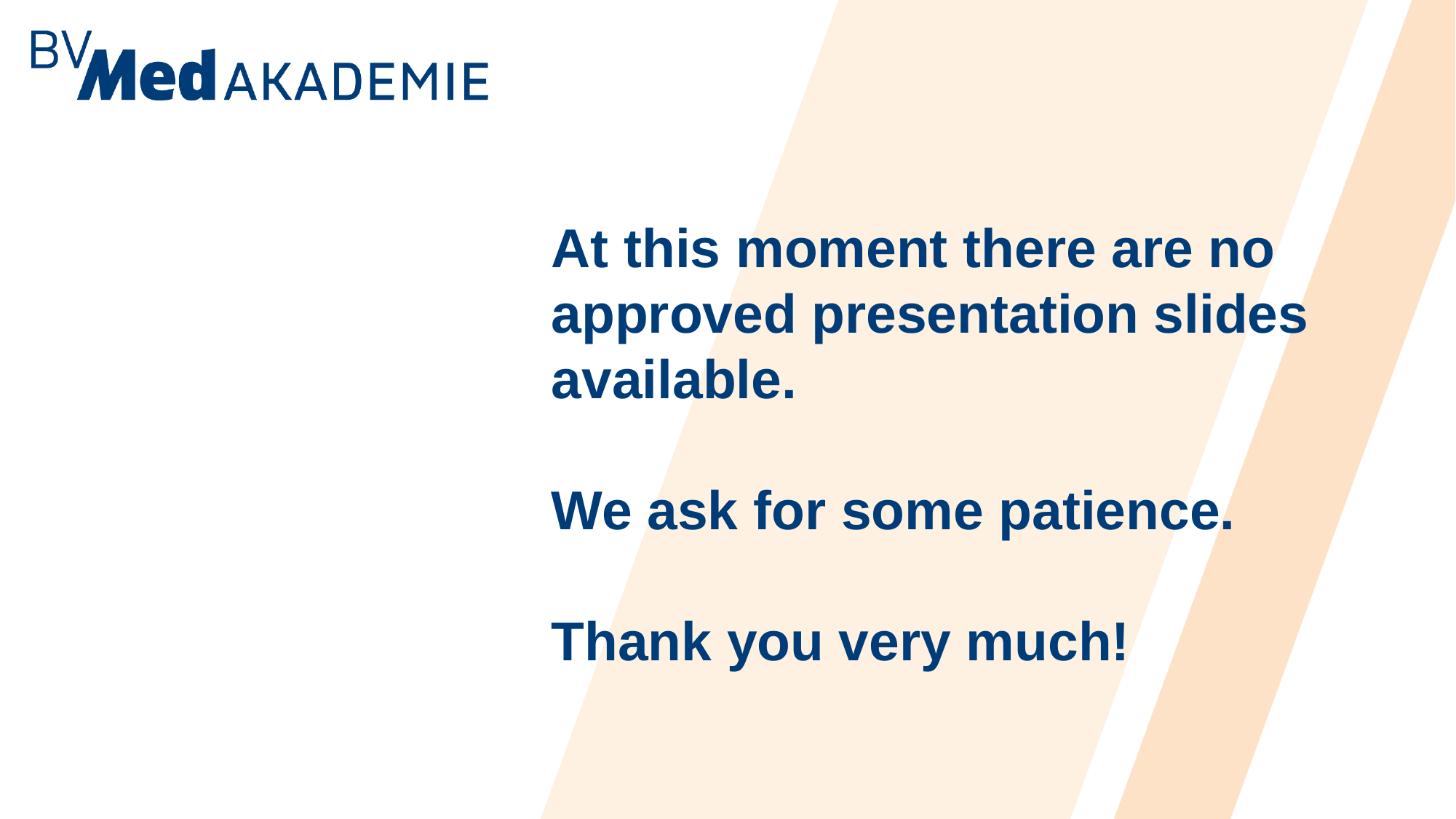

At this moment there are no approved presentation slides available.

We ask for some patience.

Thank you very much!